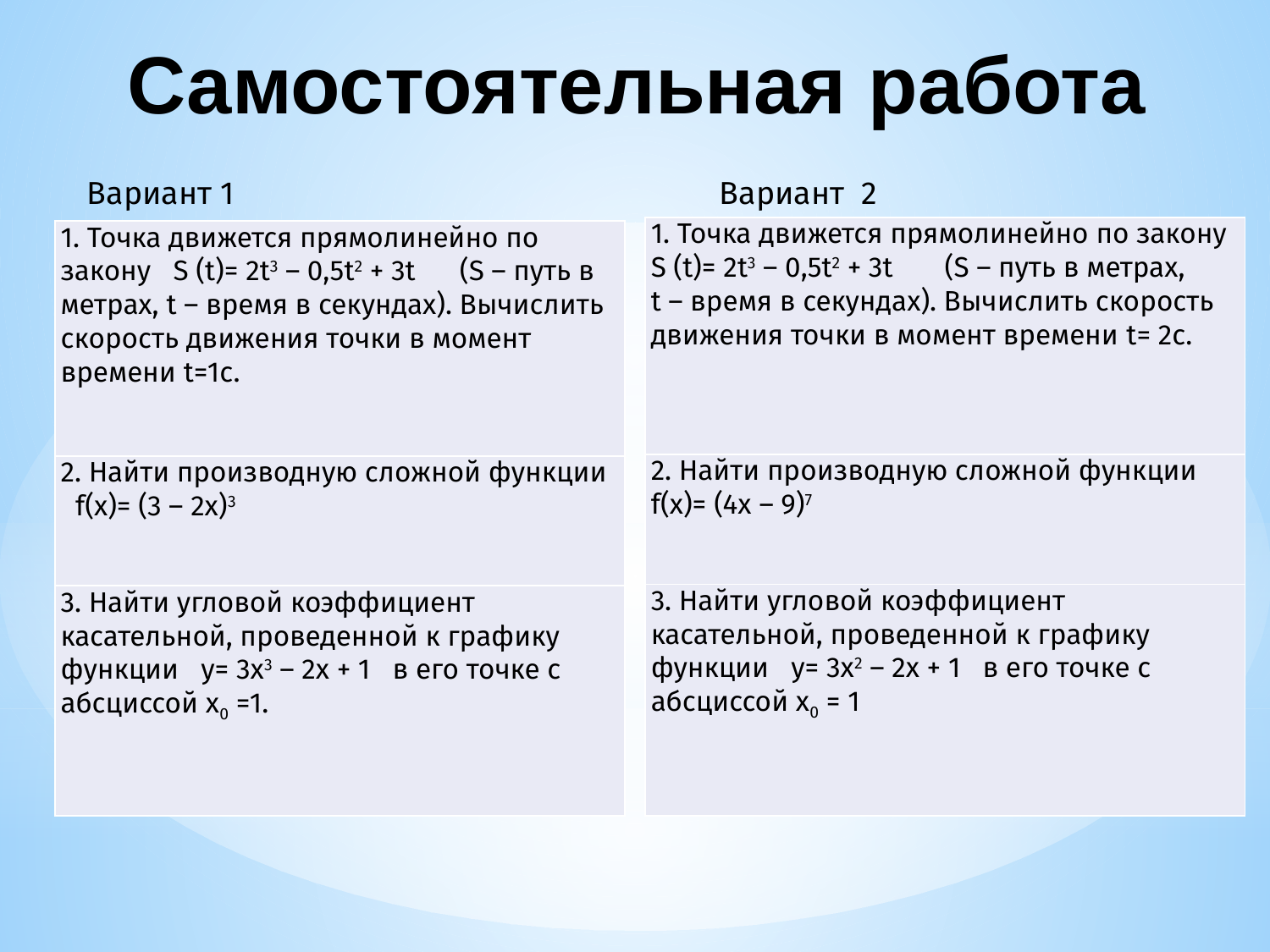

# Самостоятельная работа
Вариант 1
Вариант  2
| 1. Точка движется прямолинейно по закону S (t)= 2t3 – 0,5t2 + 3t (S – путь в метрах, t – время в секундах). Вычислить скорость движения точки в момент времени t= 2с. |
| --- |
| 2. Найти производную сложной функции f(x)= (4х – 9)7 |
| 3. Найти угловой коэффициент касательной, проведенной к графику функции у= 3х2 – 2х + 1 в его точке с абсциссой х0 = 1 |
| 1. Точка движется прямолинейно по закону S (t)= 2t3 – 0,5t2 + 3t (S – путь в метрах, t – время в секундах). Вычислить скорость движения точки в момент времени t=1с. |
| --- |
| 2. Найти производную сложной функции f(x)= (3 – 2х)3 |
| 3. Найти угловой коэффициент касательной, проведенной к графику функции у= 3х3 – 2х + 1 в его точке с абсциссой х0 =1. |